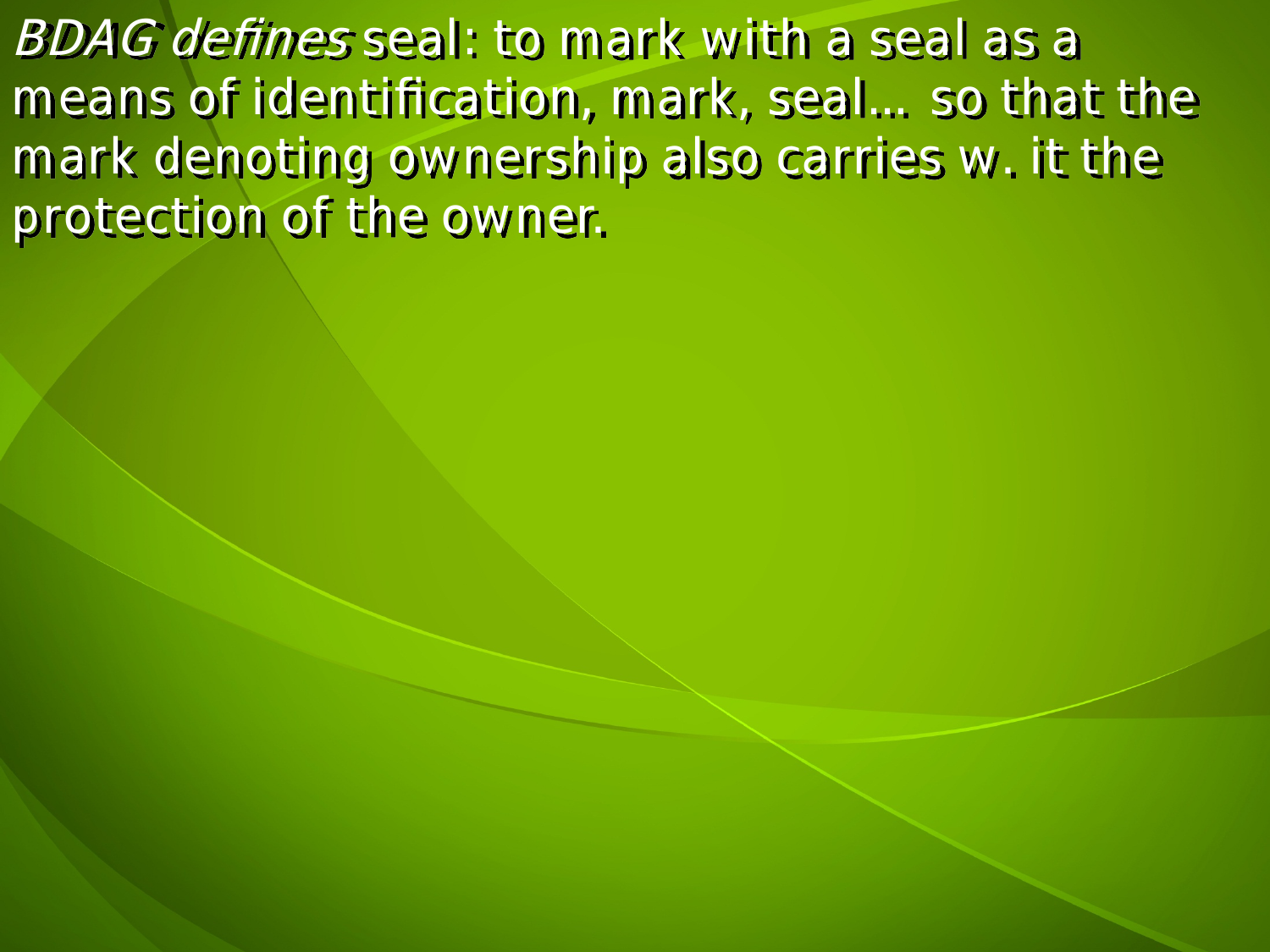

BDAG defines seal: to mark with a seal as a means of identification, mark, seal… so that the mark denoting ownership also carries w. it the protection of the owner.